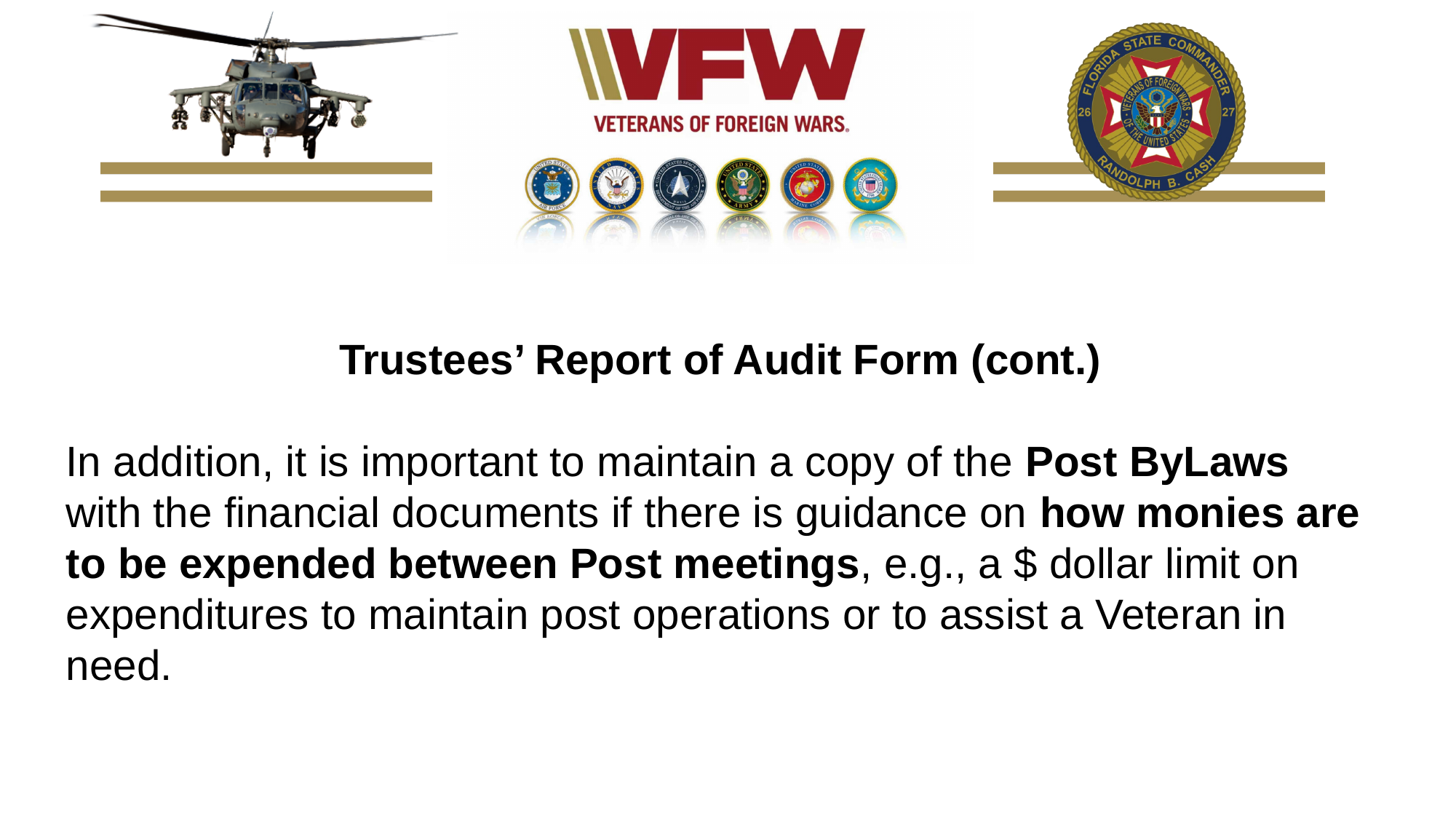

Trustees’ Report of Audit Form (cont.)

In addition, it is important to maintain a copy of the Post ByLaws with the financial documents if there is guidance on how monies are to be expended between Post meetings, e.g., a $ dollar limit on expenditures to maintain post operations or to assist a Veteran in need.